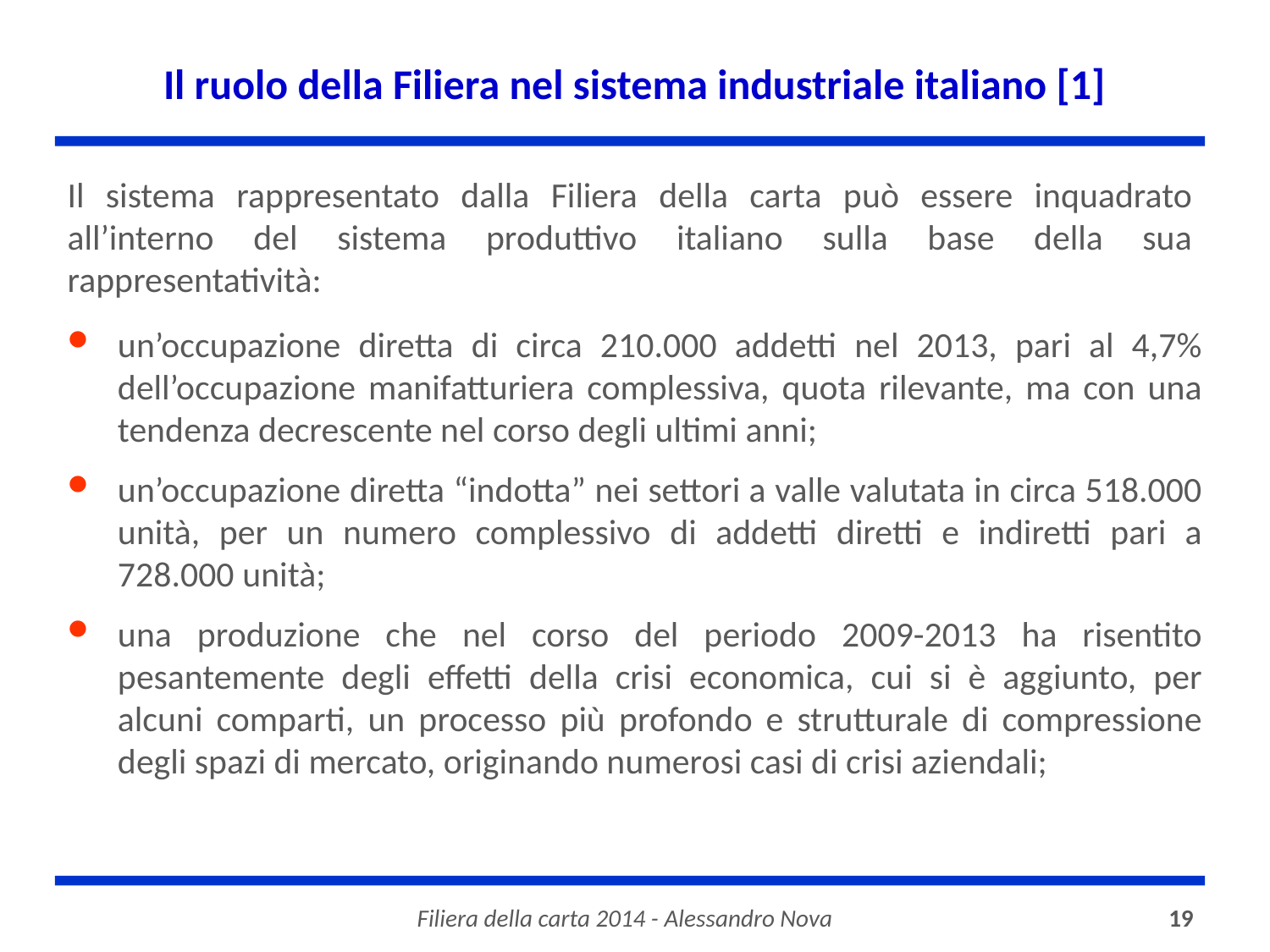

# Il ruolo della Filiera nel sistema industriale italiano [1]
Il sistema rappresentato dalla Filiera della carta può essere inquadrato all’interno del sistema produttivo italiano sulla base della sua rappresentatività:
un’occupazione diretta di circa 210.000 addetti nel 2013, pari al 4,7% dell’occupazione manifatturiera complessiva, quota rilevante, ma con una tendenza decrescente nel corso degli ultimi anni;
un’occupazione diretta “indotta” nei settori a valle valutata in circa 518.000 unità, per un numero complessivo di addetti diretti e indiretti pari a 728.000 unità;
una produzione che nel corso del periodo 2009-2013 ha risentito pesantemente degli effetti della crisi economica, cui si è aggiunto, per alcuni comparti, un processo più profondo e strutturale di compressione degli spazi di mercato, originando numerosi casi di crisi aziendali;
Filiera della carta 2014 - Alessandro Nova
19